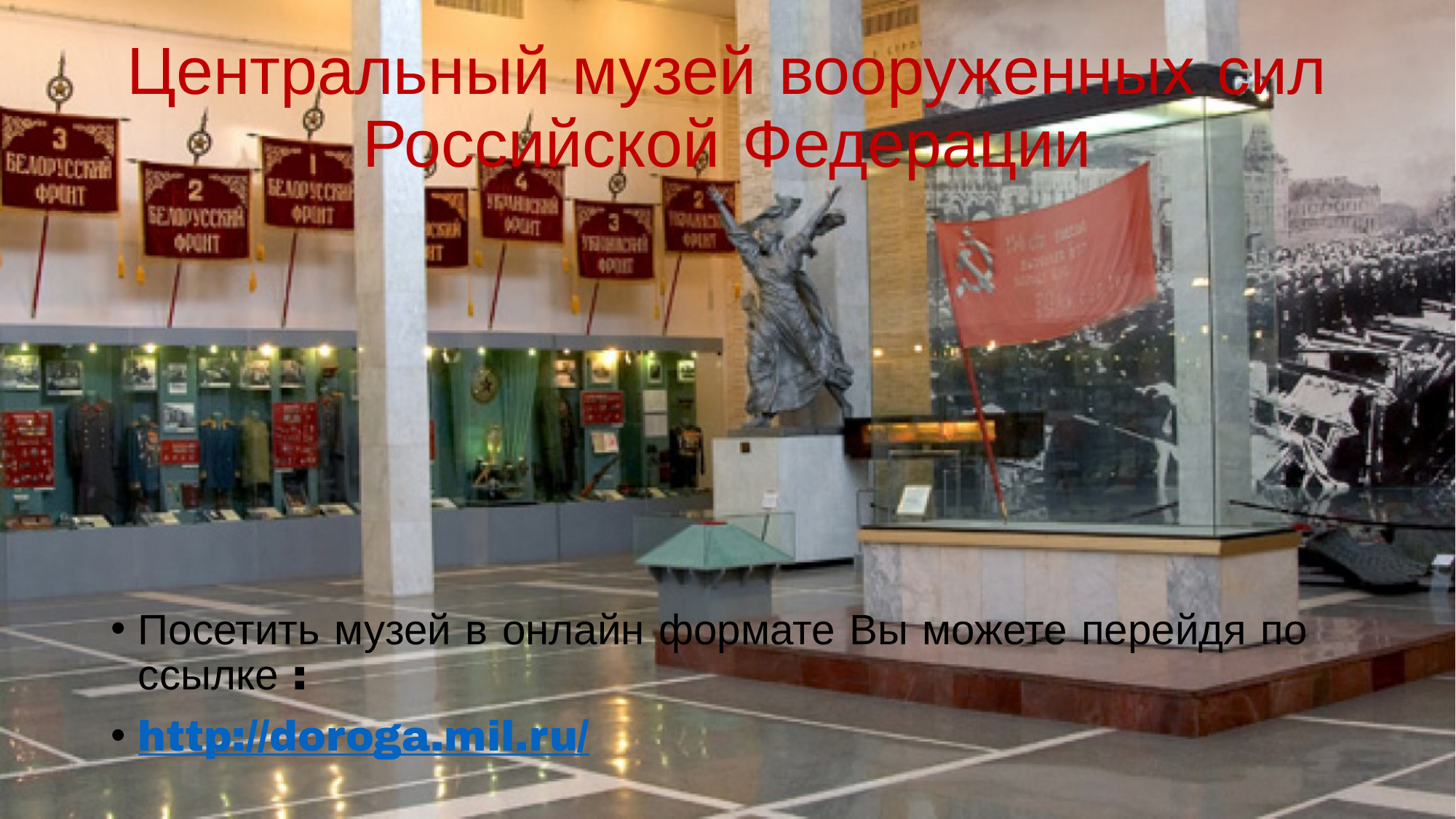

# Центральный музей вооруженных сил Российской Федерации
Посетить музей в онлайн формате Вы можете перейдя по ссылке :
http://doroga.mil.ru/